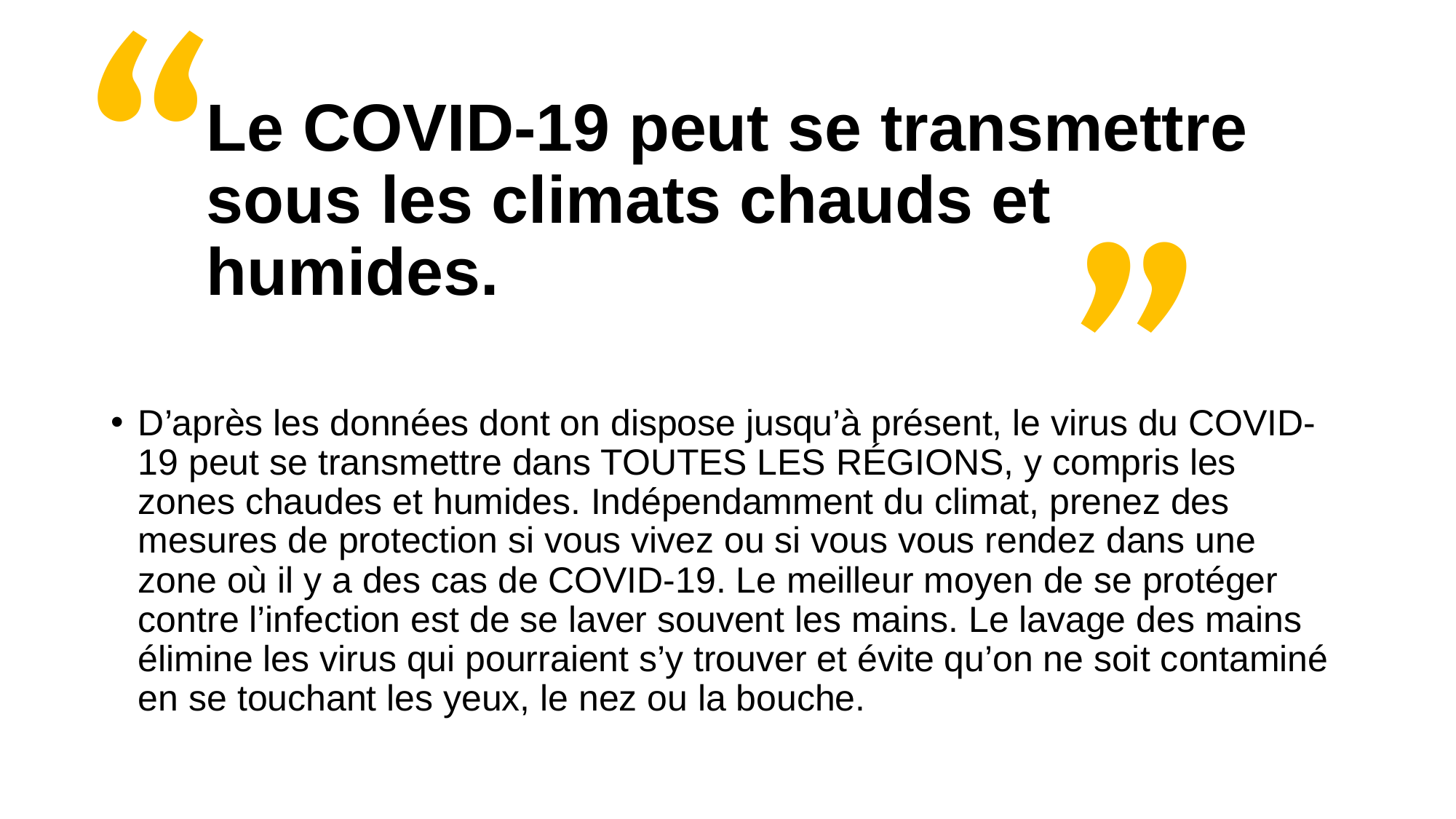

“
# Le COVID-19 peut se transmettre sous les climats chauds et humides.
”
D’après les données dont on dispose jusqu’à présent, le virus du COVID-19 peut se transmettre dans TOUTES LES RÉGIONS, y compris les zones chaudes et humides. Indépendamment du climat, prenez des mesures de protection si vous vivez ou si vous vous rendez dans une zone où il y a des cas de COVID-19. Le meilleur moyen de se protéger contre l’infection est de se laver souvent les mains. Le lavage des mains élimine les virus qui pourraient s’y trouver et évite qu’on ne soit contaminé en se touchant les yeux, le nez ou la bouche.